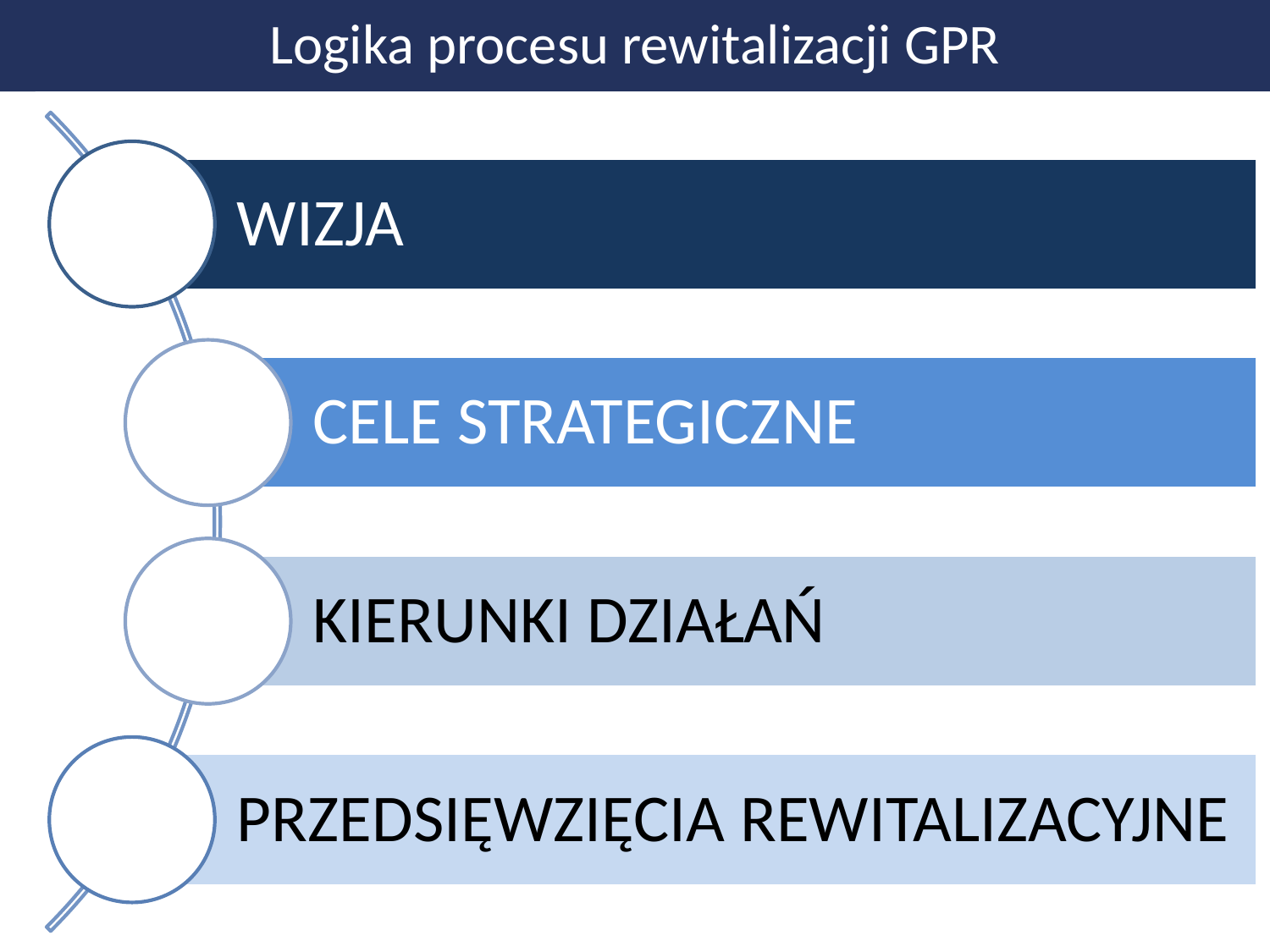

Logika procesu rewitalizacji GPR
WIZJA
CELE STRATEGICZNE
KIERUNKI DZIAŁAŃ
PRZEDSIĘWZIĘCIA REWITALIZACYJNE